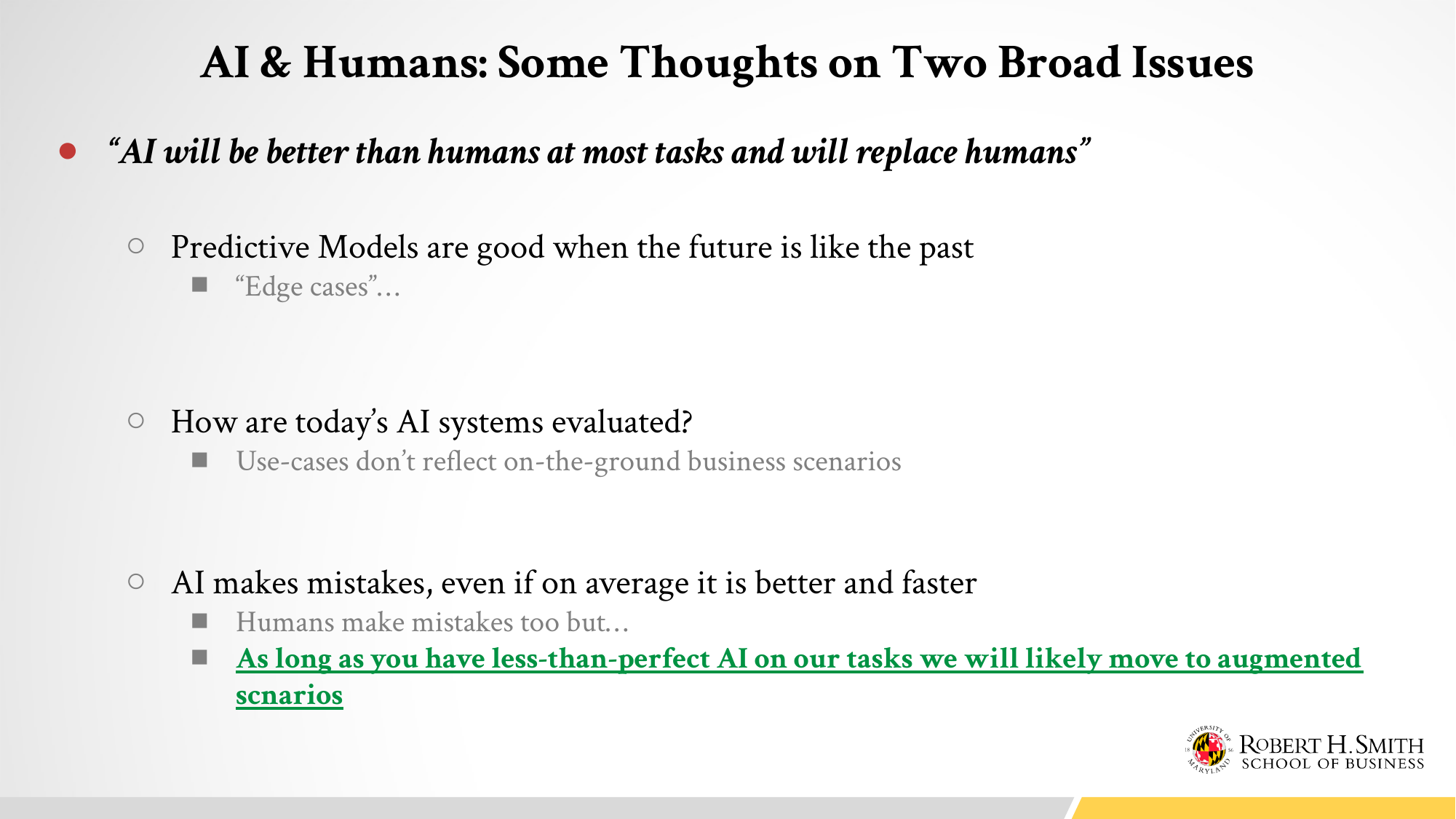

# AI & Humans: Some Thoughts on Two Broad Issues
“AI will be better than humans at most tasks and will replace humans”

Predictive Models are good when the future is like the past
“Edge cases”…

How are today’s AI systems evaluated?
Use-cases don’t reflect on-the-ground business scenarios

AI makes mistakes, even if on average it is better and faster
Humans make mistakes too but…
As long as you have less-than-perfect AI on our tasks we will likely move to augmented scnarios